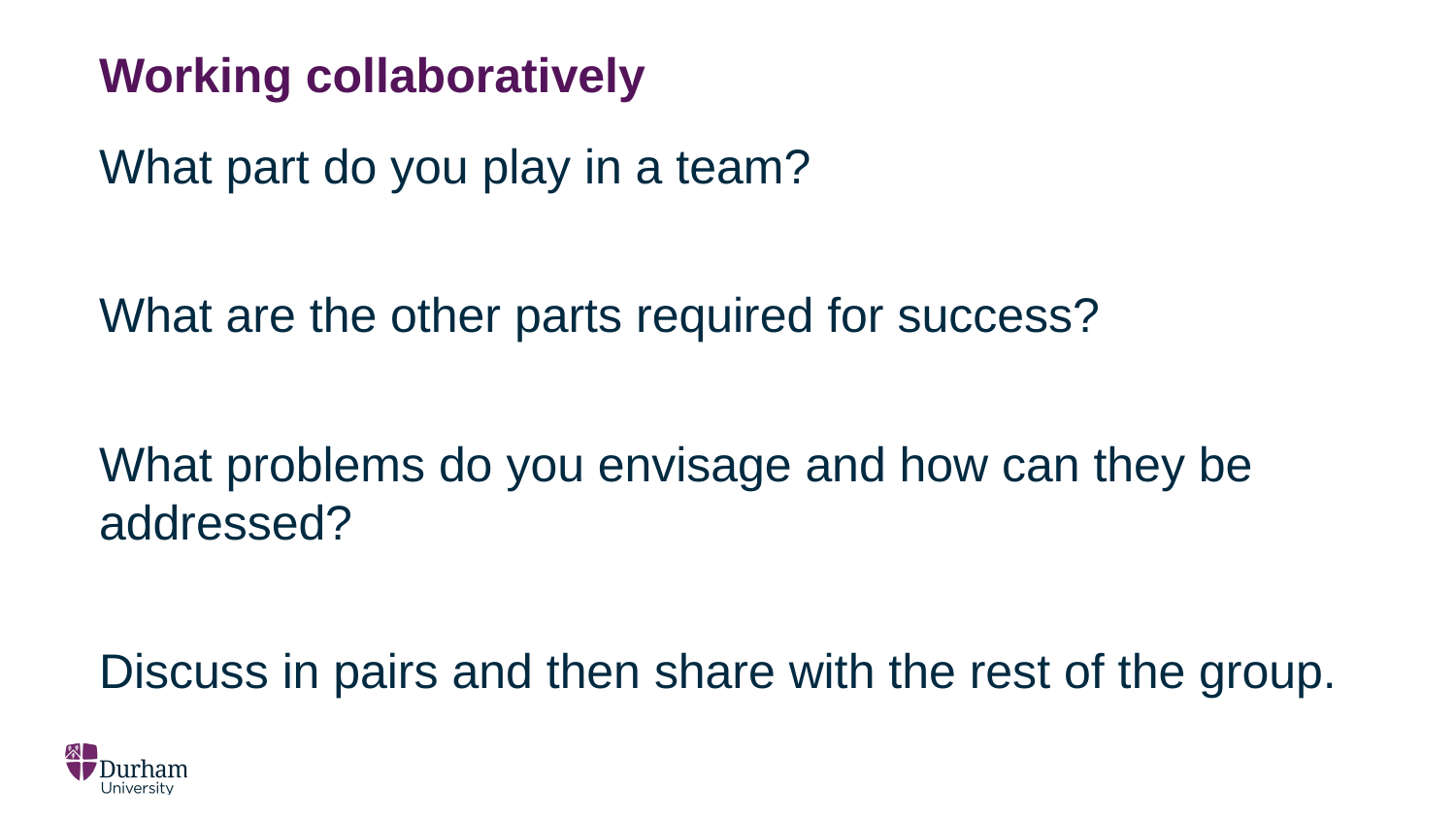

# Working collaboratively
What part do you play in a team?

What are the other parts required for success?

What problems do you envisage and how can they be addressed?

Discuss in pairs and then share with the rest of the group.